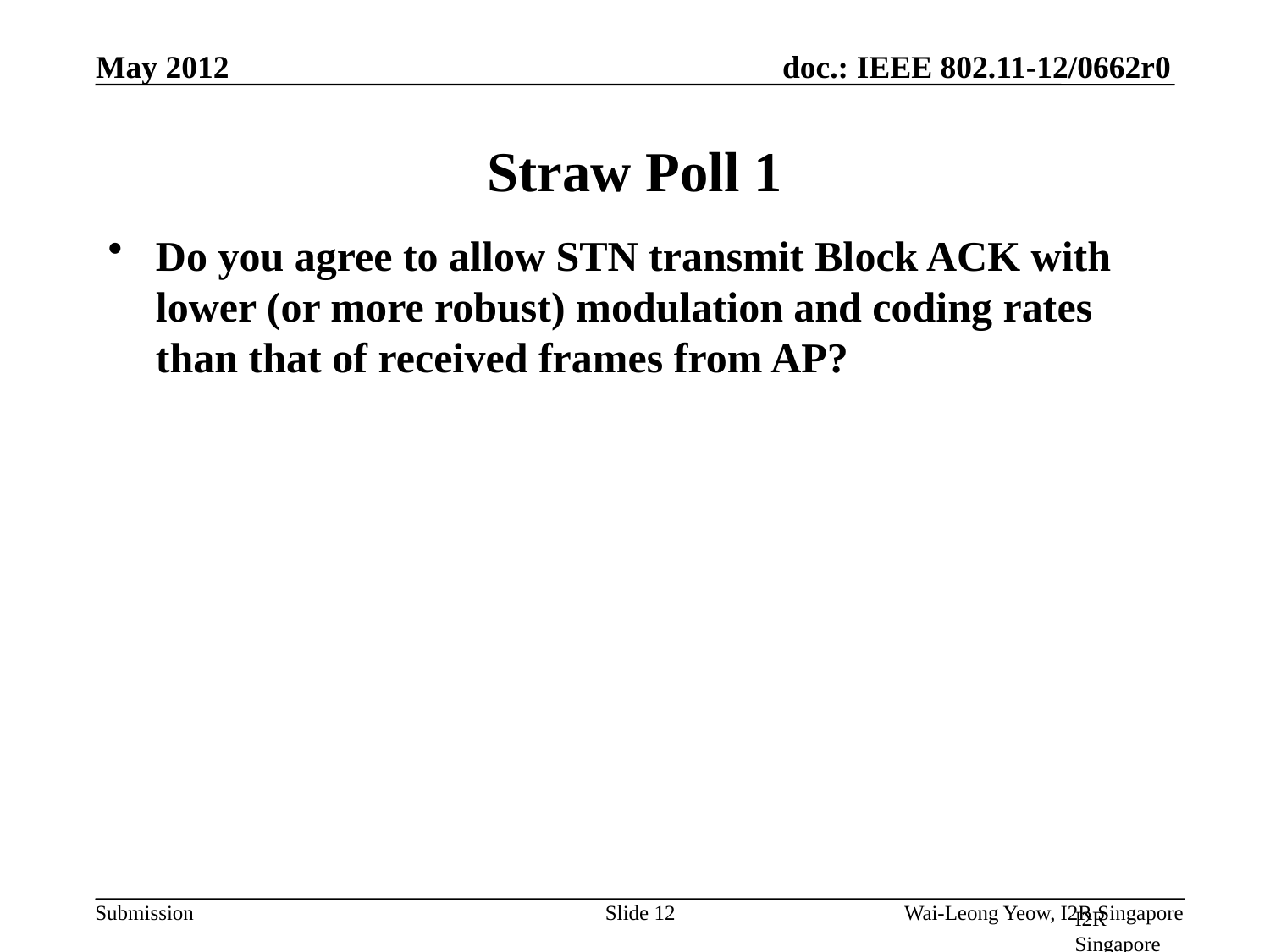

# Straw Poll 1
Do you agree to allow STN transmit Block ACK with lower (or more robust) modulation and coding rates than that of received frames from AP?

Slide 12
I2R Singapore